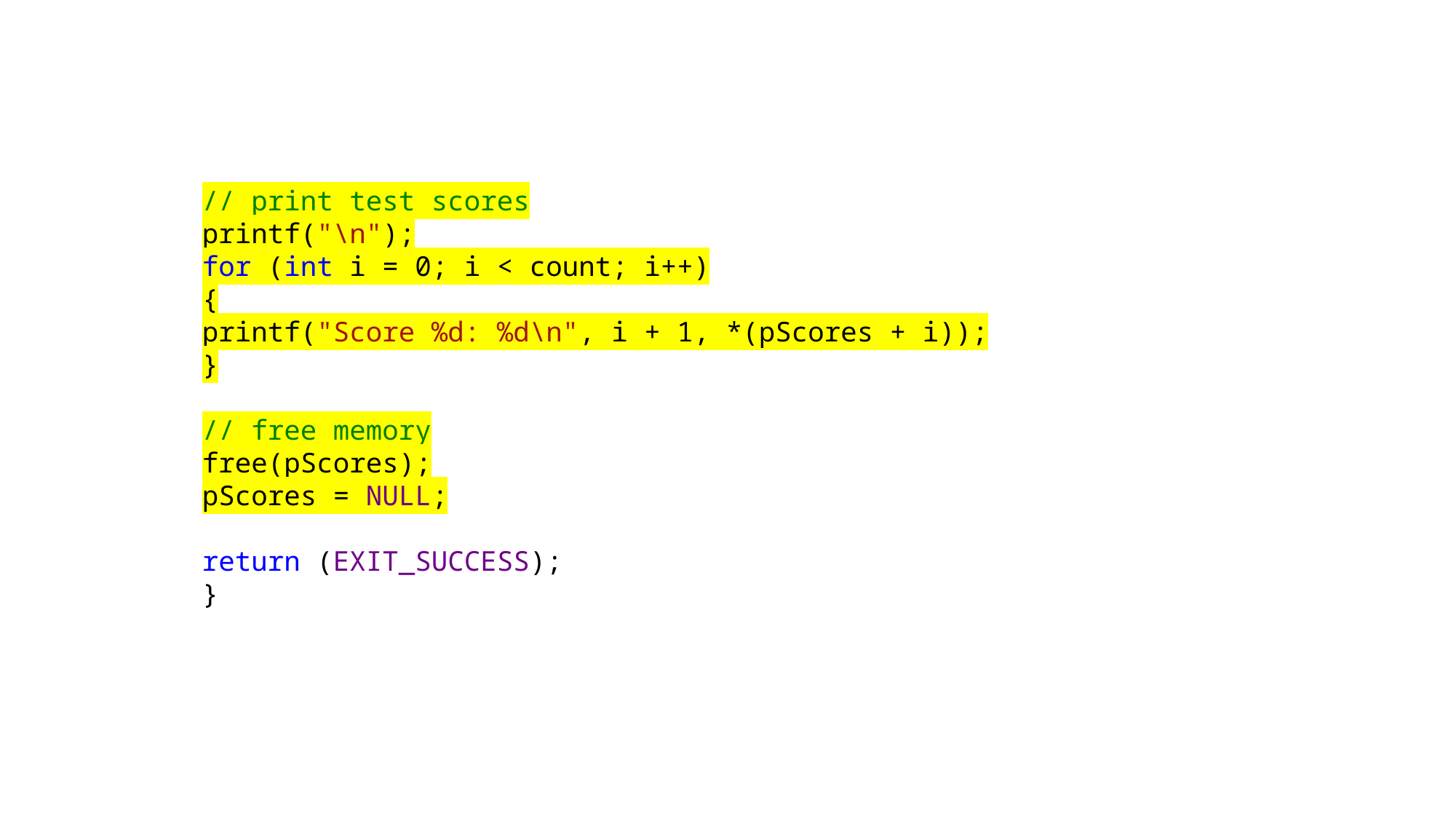

// print test scores
printf("\n");
for (int i = 0; i < count; i++)
{
printf("Score %d: %d\n", i + 1, *(pScores + i));
}

// free memory
free(pScores);
pScores = NULL;

return (EXIT_SUCCESS);
}